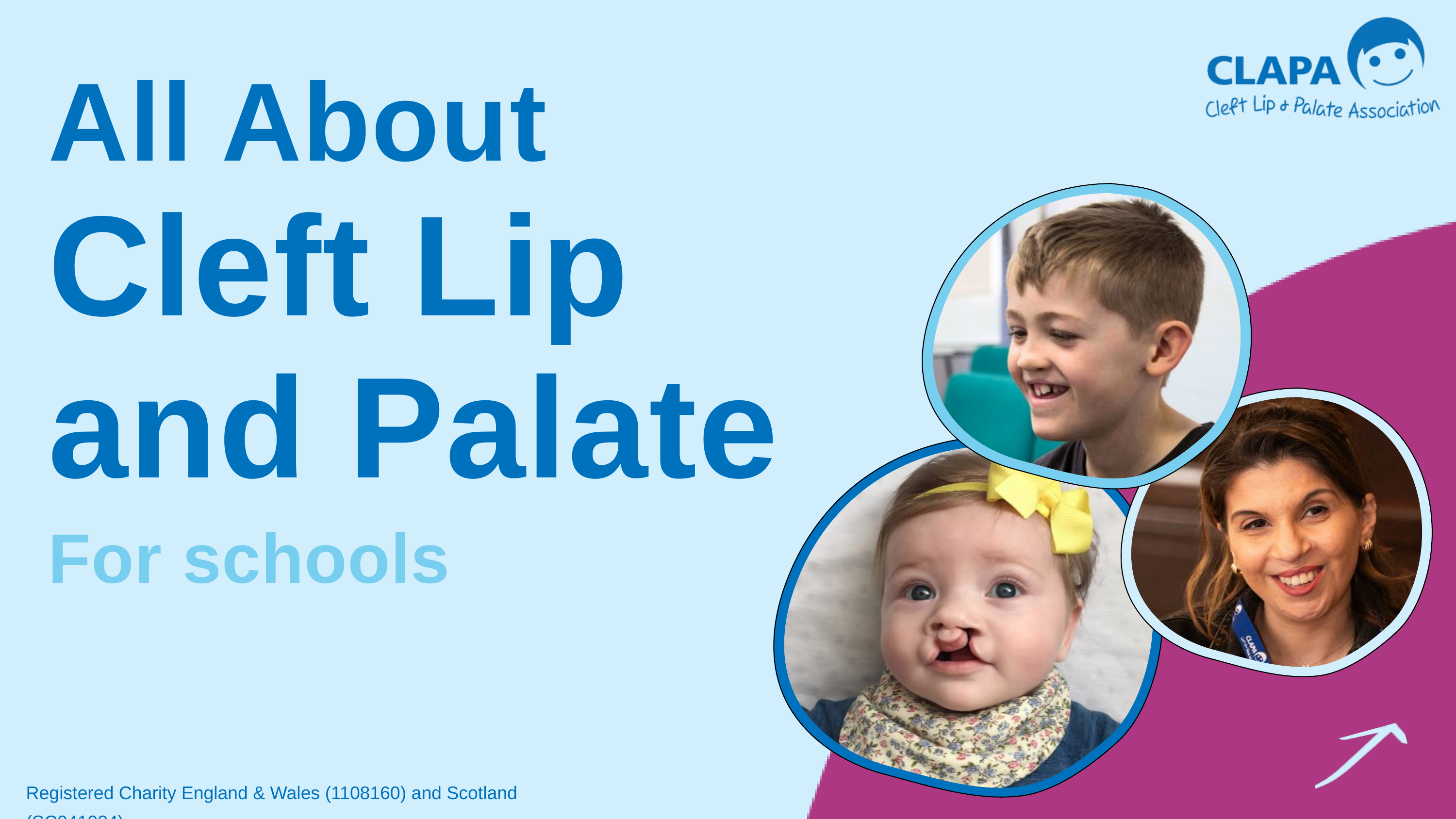

All About
Cleft Lip
and Palate

For schools

Registered Charity England & Wales (1108160) and Scotland (SC041034)